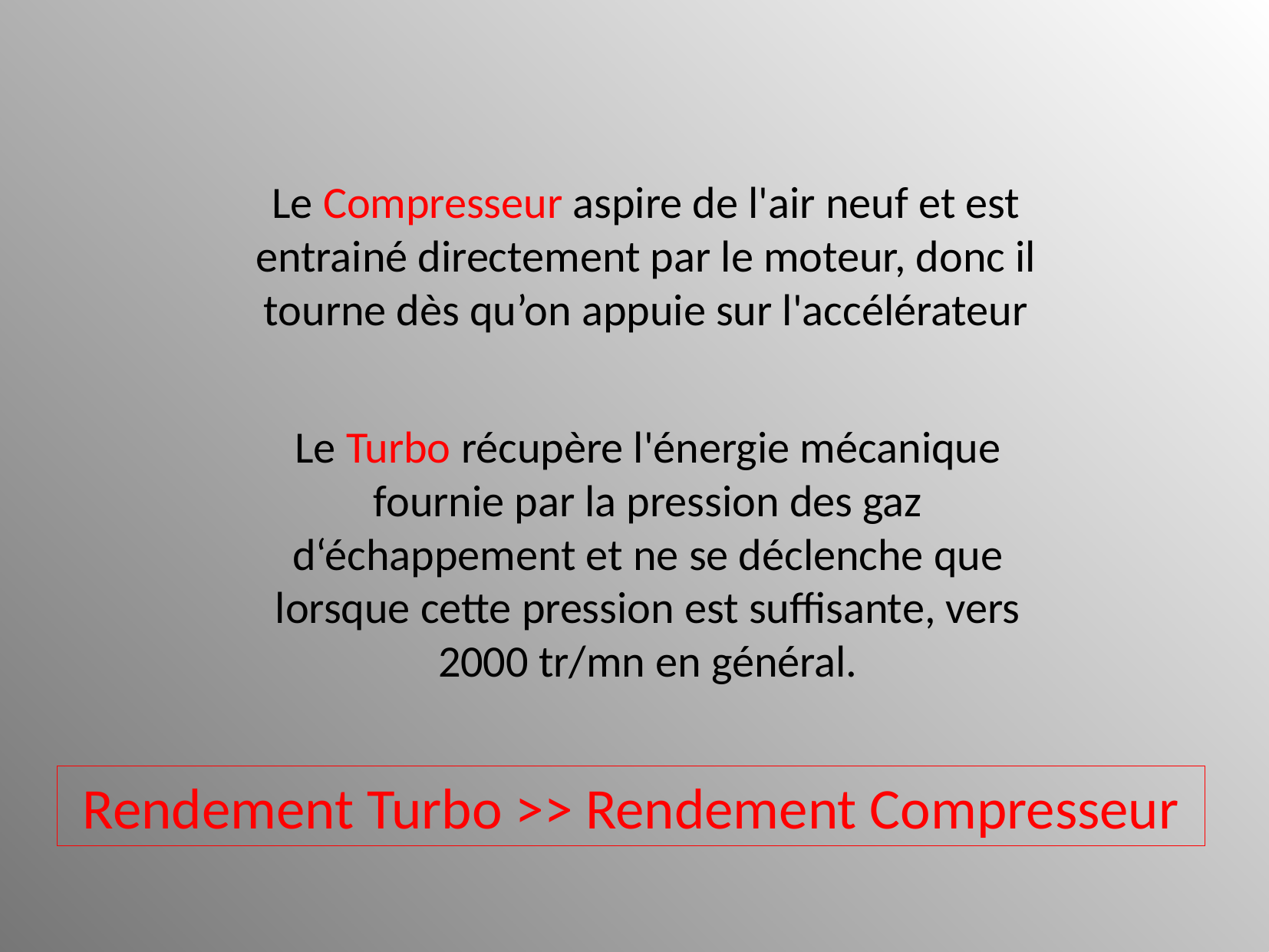

Le Compresseur aspire de l'air neuf et est entrainé directement par le moteur, donc il tourne dès qu’on appuie sur l'accélérateur
Le Turbo récupère l'énergie mécanique fournie par la pression des gaz d‘échappement et ne se déclenche que lorsque cette pression est suffisante, vers 2000 tr/mn en général.
Rendement Turbo >> Rendement Compresseur